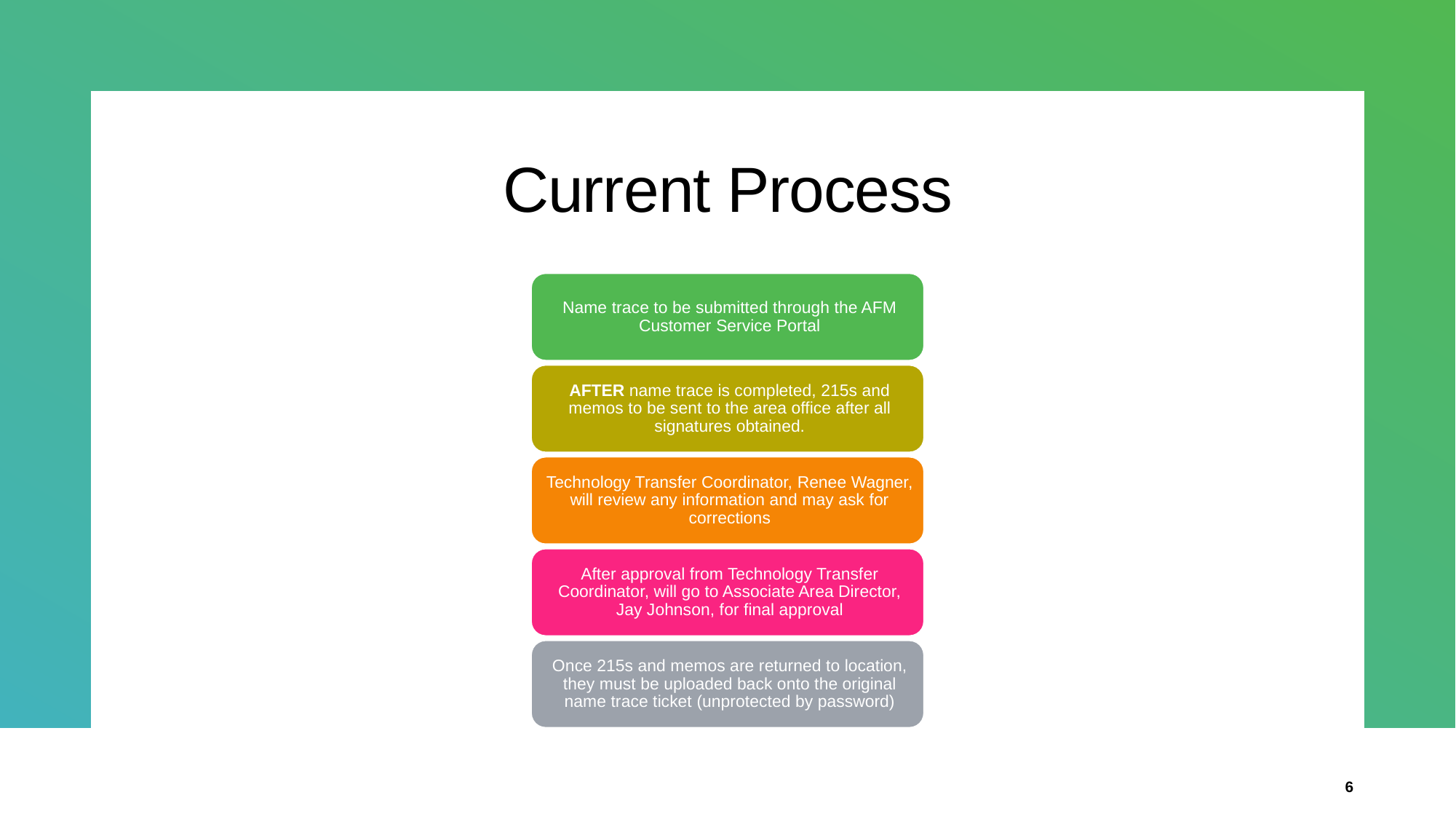

# Current Process
Name trace to be submitted through the AFM Customer Service Portal
AFTER name trace is completed, 215s and memos to be sent to the area office after all signatures obtained.
Technology Transfer Coordinator, Renee Wagner, will review any information and may ask for corrections
After approval from Technology Transfer Coordinator, will go to Associate Area Director, Jay Johnson, for final approval
Once 215s and memos are returned to location, they must be uploaded back onto the original name trace ticket (unprotected by password)
6